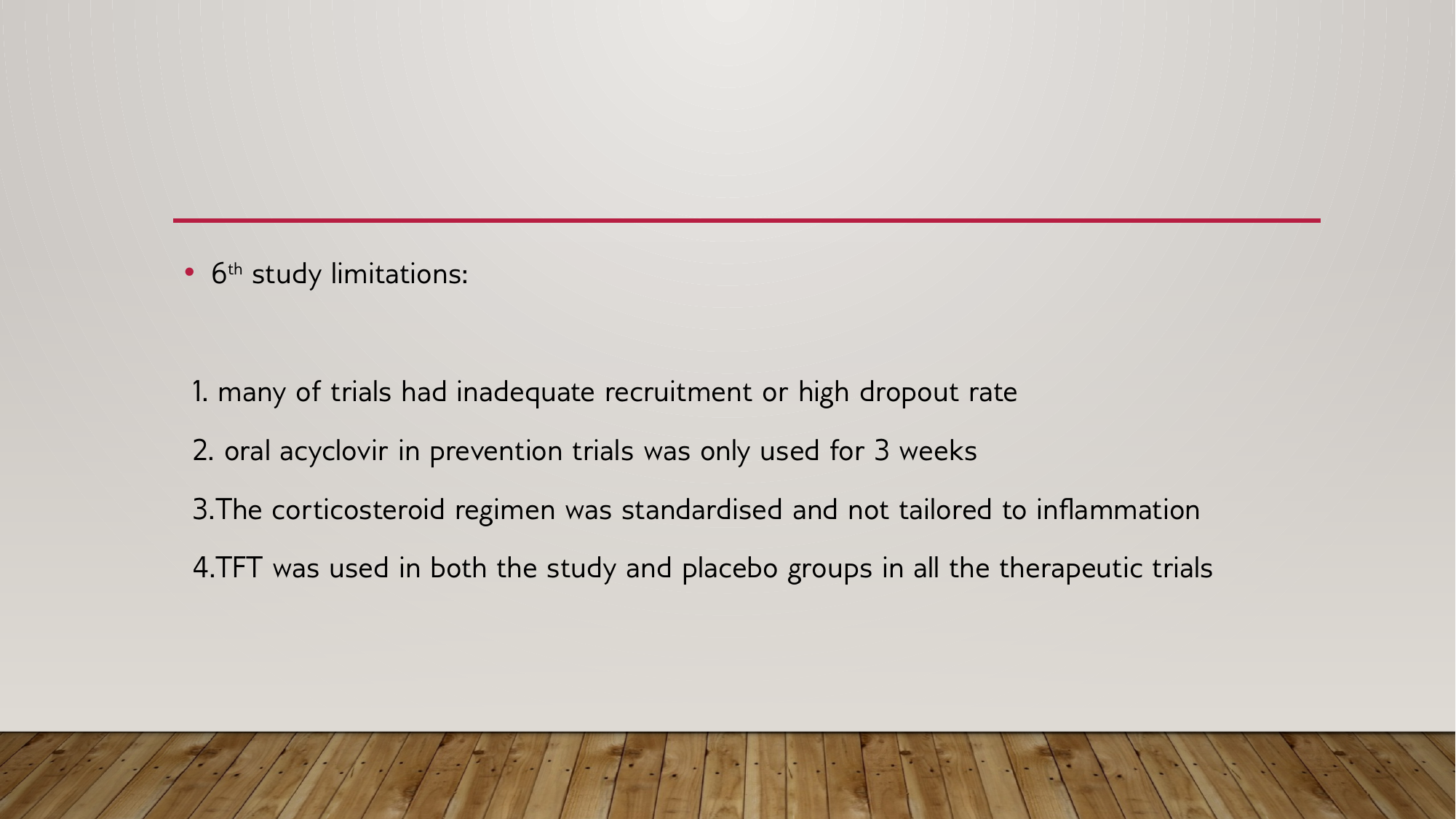

#
6th study limitations:

 1. many of trials had inadequate recruitment or high dropout rate
 2. oral acyclovir in prevention trials was only used for 3 weeks
 3.The corticosteroid regimen was standardised and not tailored to inflammation
 4.TFT was used in both the study and placebo groups in all the therapeutic trials